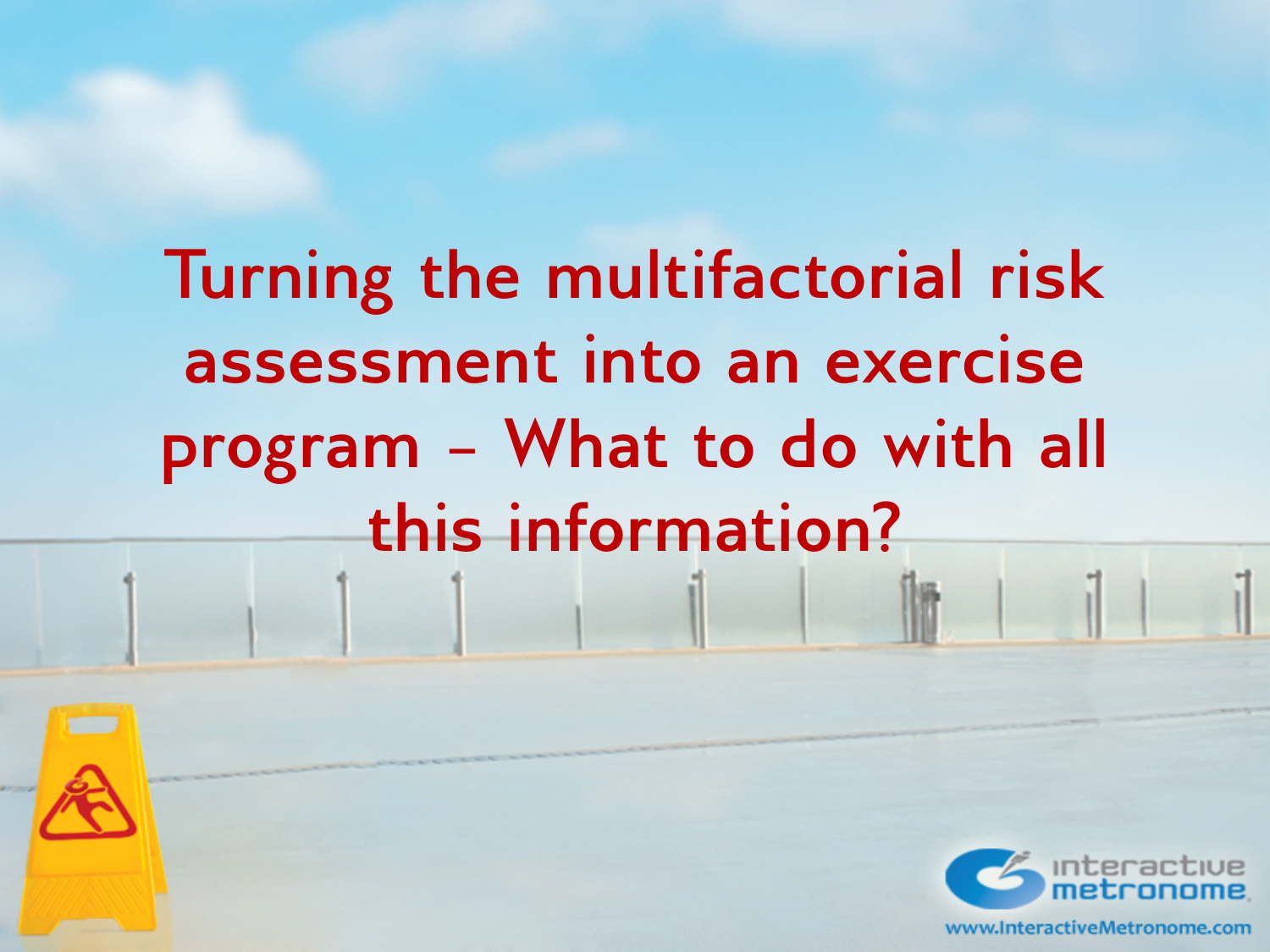

# Turning the multifactorial risk assessment into an exercise program – What to do with all this information?